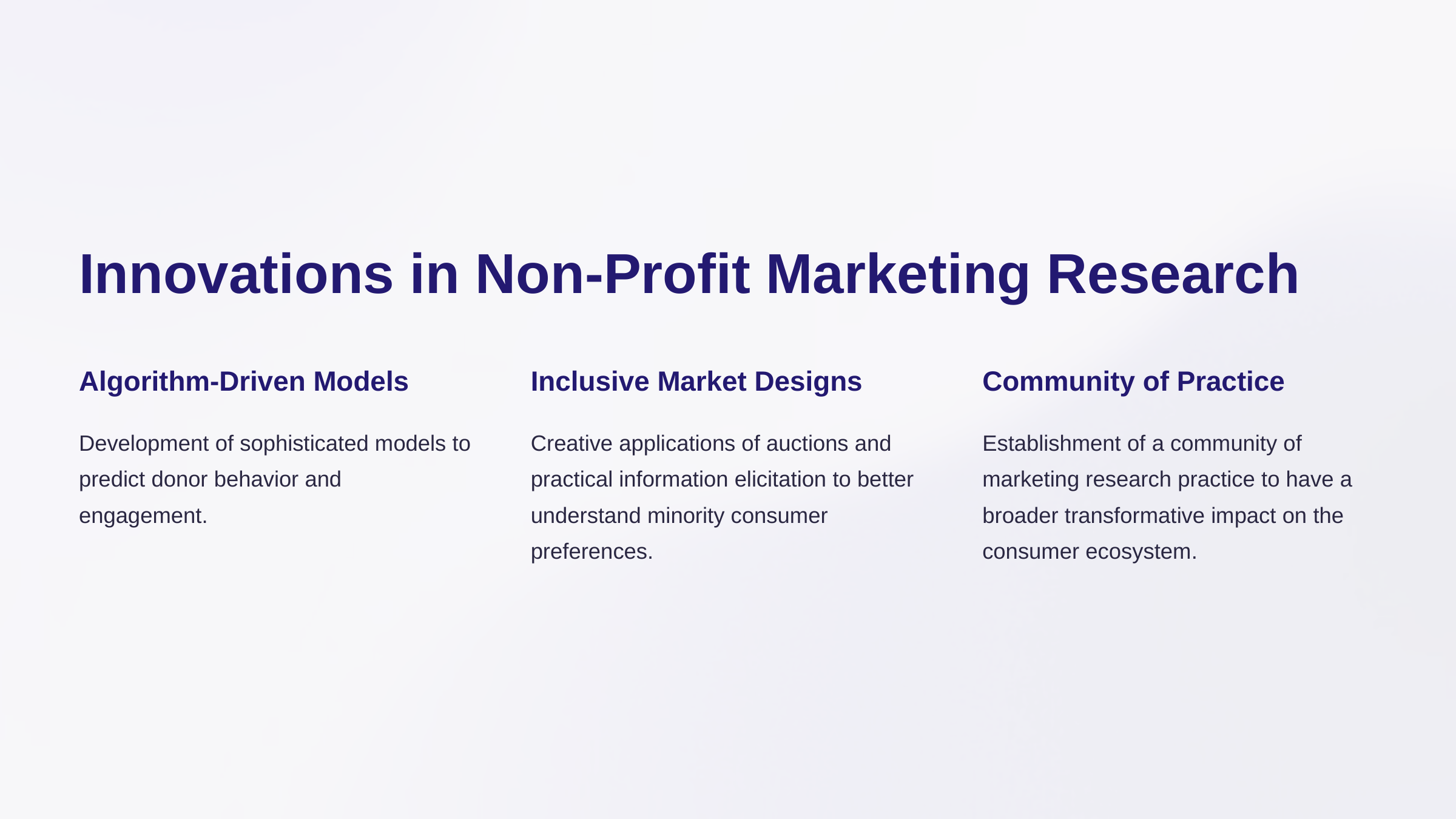

Innovations in Non-Profit Marketing Research
Algorithm-Driven Models
Inclusive Market Designs
Community of Practice
Development of sophisticated models to predict donor behavior and engagement.
Creative applications of auctions and practical information elicitation to better understand minority consumer preferences.
Establishment of a community of marketing research practice to have a broader transformative impact on the consumer ecosystem.